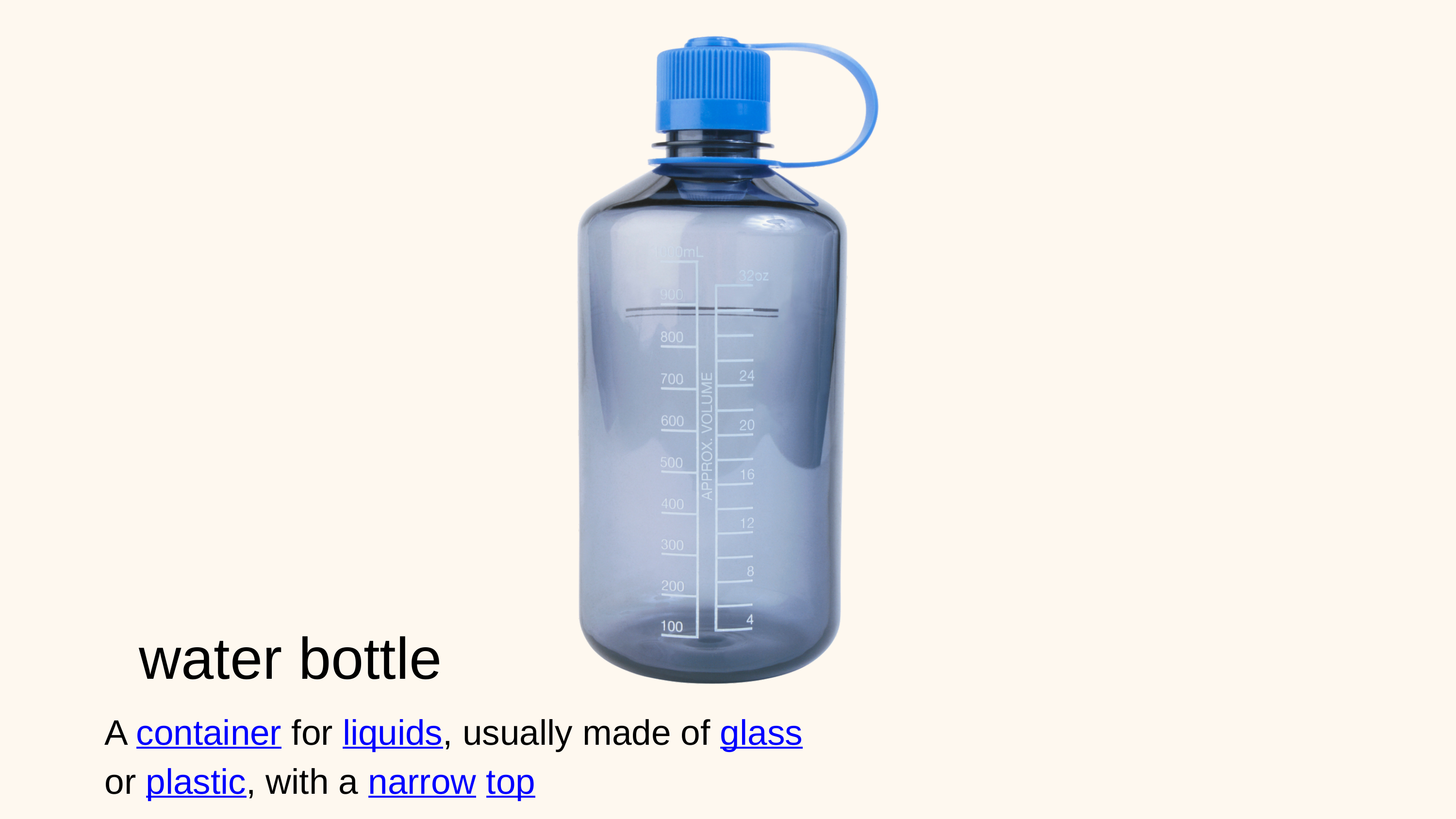

water bottle
A container for liquids, usually made of glass
or plastic, with a narrow top